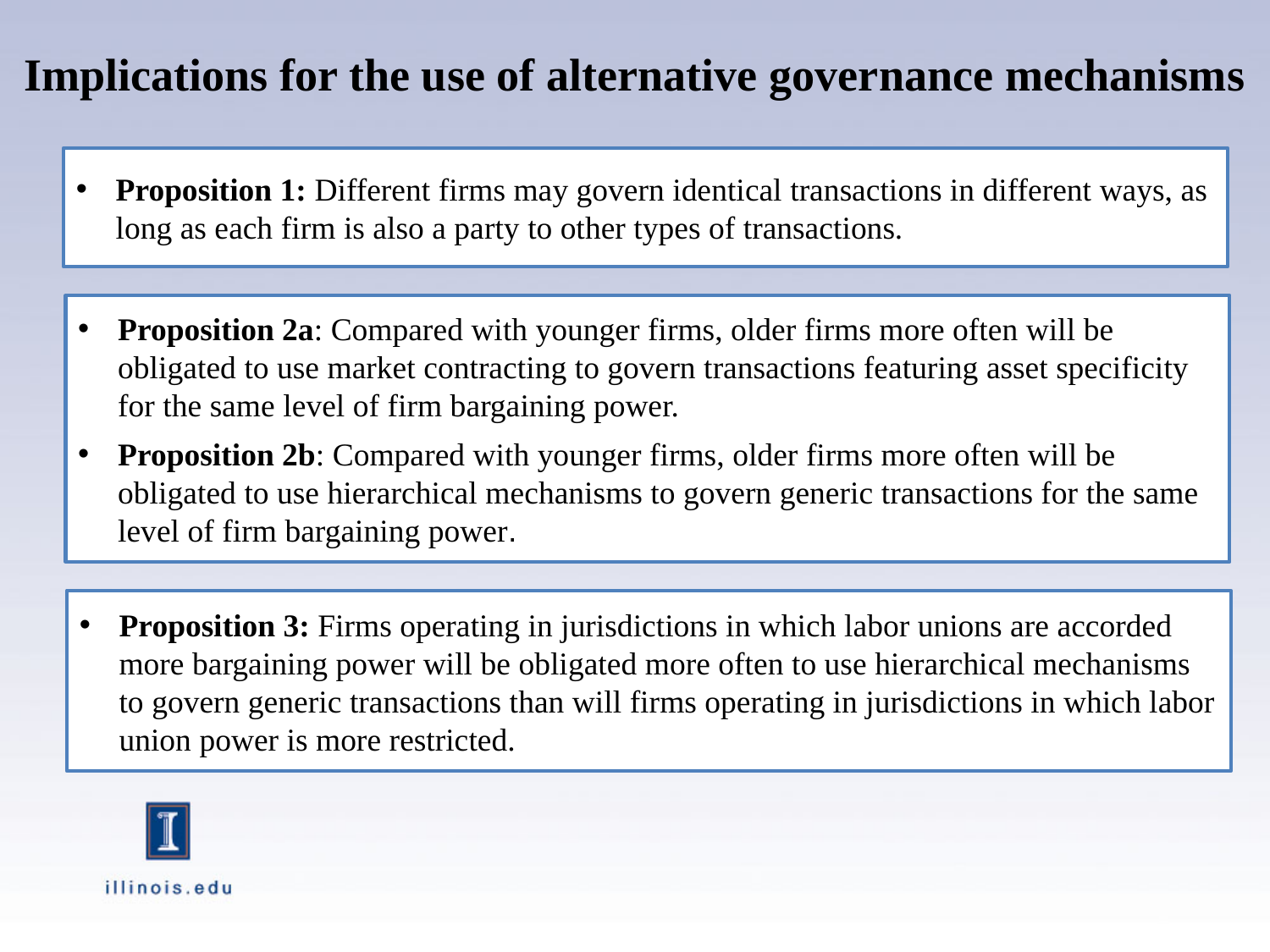

# Implications for the use of alternative governance mechanisms

Proposition 1: Different firms may govern identical transactions in different ways, as long as each firm is also a party to other types of transactions.
Proposition 2a: Compared with younger firms, older firms more often will be obligated to use market contracting to govern transactions featuring asset specificity for the same level of firm bargaining power.
Proposition 2b: Compared with younger firms, older firms more often will be obligated to use hierarchical mechanisms to govern generic transactions for the same level of firm bargaining power.
Proposition 3: Firms operating in jurisdictions in which labor unions are accorded more bargaining power will be obligated more often to use hierarchical mechanisms to govern generic transactions than will firms operating in jurisdictions in which labor union power is more restricted.